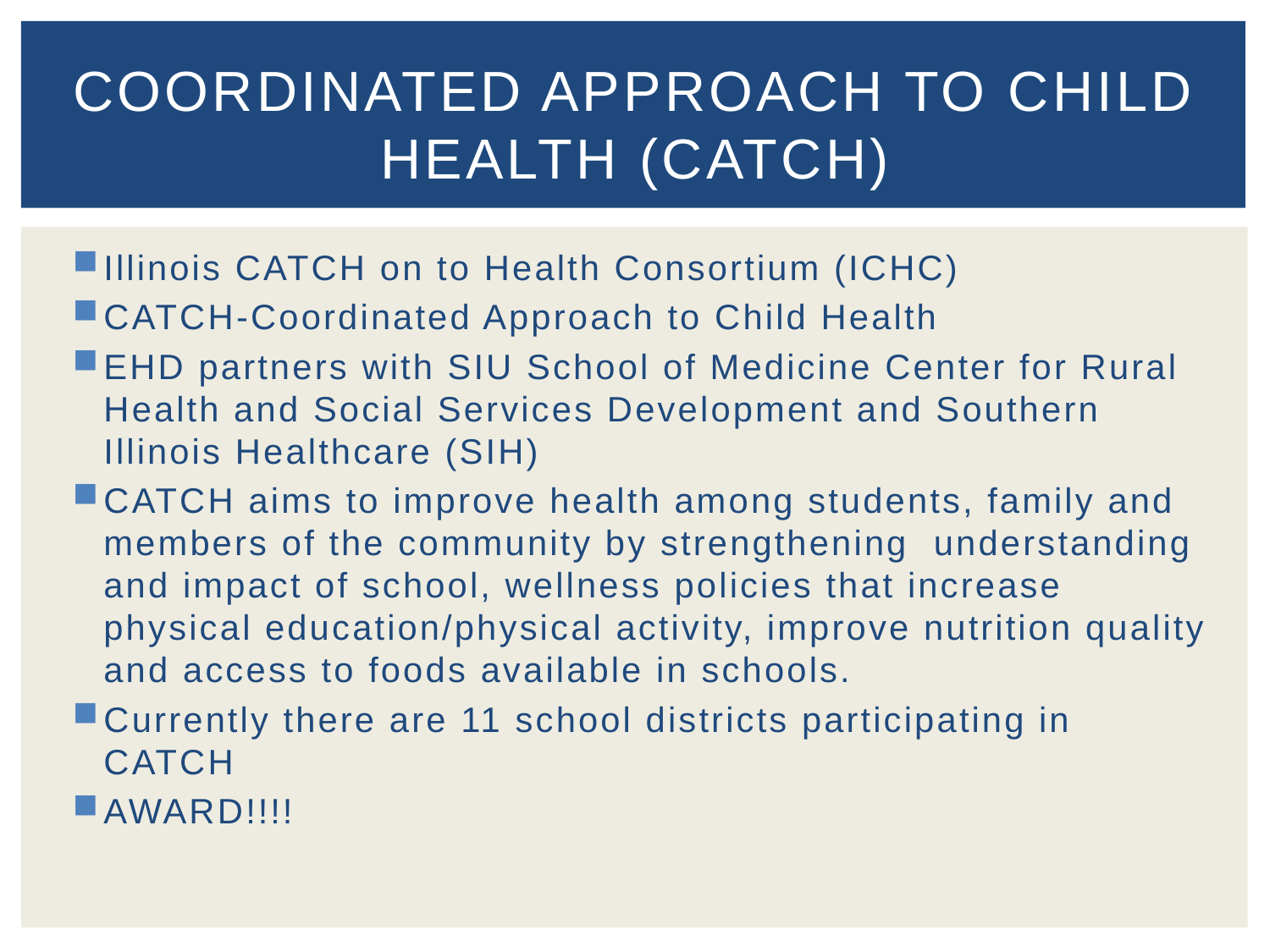

# Coordinated Approach To Child Health (catch)
Illinois CATCH on to Health Consortium (ICHC)
CATCH-Coordinated Approach to Child Health
EHD partners with SIU School of Medicine Center for Rural Health and Social Services Development and Southern Illinois Healthcare (SIH)
CATCH aims to improve health among students, family and members of the community by strengthening  understanding and impact of school, wellness policies that increase physical education/physical activity, improve nutrition quality and access to foods available in schools.
Currently there are 11 school districts participating in CATCH
AWARD!!!!